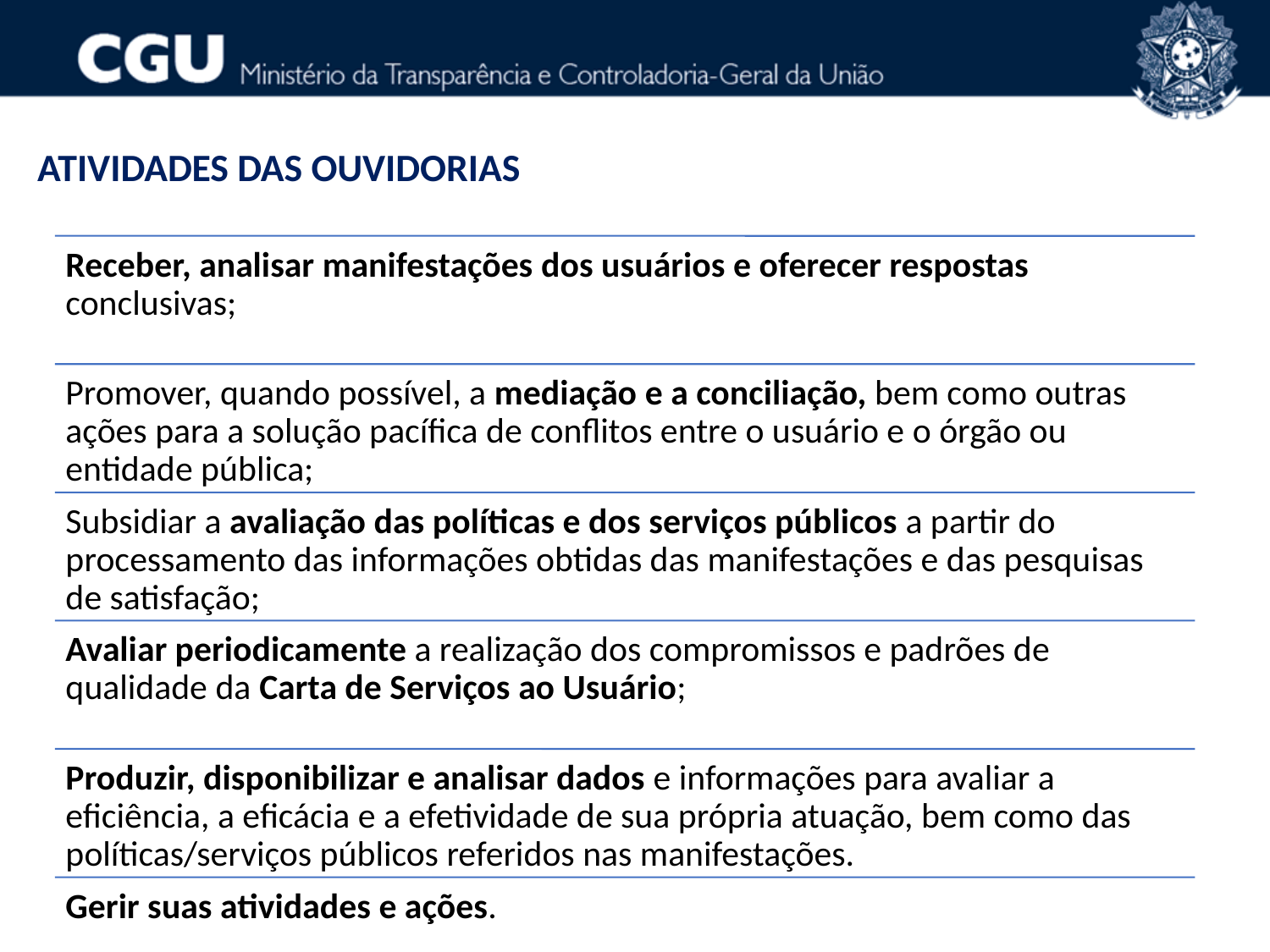

ATIVIDADES DAS OUVIDORIAS
Receber, analisar manifestações dos usuários e oferecer respostas conclusivas;
Promover, quando possível, a mediação e a conciliação, bem como outras ações para a solução pacífica de conflitos entre o usuário e o órgão ou entidade pública;
Subsidiar a avaliação das políticas e dos serviços públicos a partir do processamento das informações obtidas das manifestações e das pesquisas de satisfação;
Avaliar periodicamente a realização dos compromissos e padrões de qualidade da Carta de Serviços ao Usuário;
Produzir, disponibilizar e analisar dados e informações para avaliar a eficiência, a eficácia e a efetividade de sua própria atuação, bem como das políticas/serviços públicos referidos nas manifestações.
Gerir suas atividades e ações.